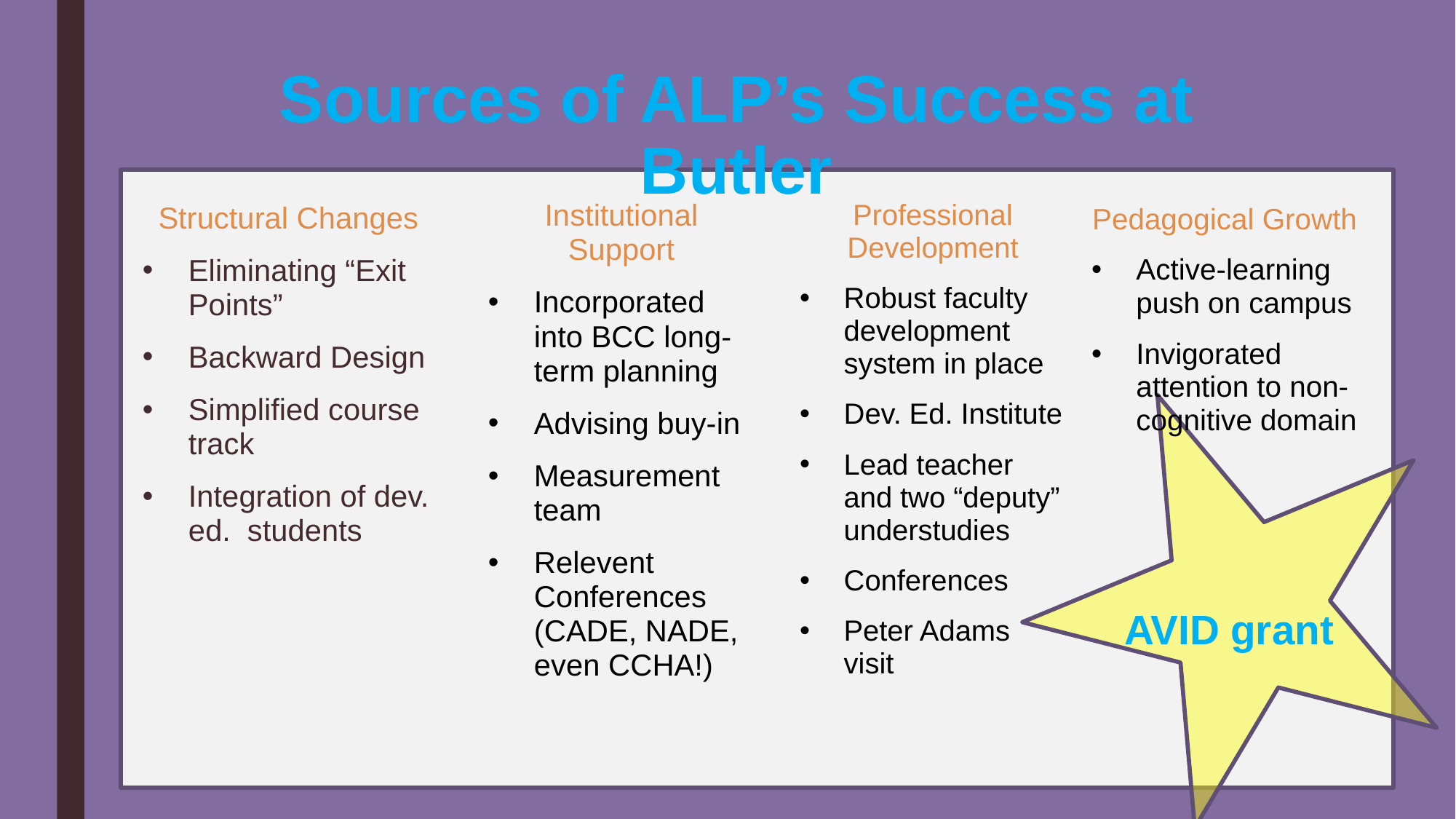

# Sources of ALP’s Success at Butler

Institutional Support
Incorporated into BCC long-term planning
Advising buy-in
Measurement team
Relevent Conferences (CADE, NADE, even CCHA!)

Professional Development
Robust faculty development system in place
Dev. Ed. Institute
Lead teacher and two “deputy” understudies
Conferences
Peter Adams visit
Structural Changes
Eliminating “Exit Points”
Backward Design
Simplified course track
Integration of dev. ed.  students

Pedagogical Growth
Active-learning push on campus
Invigorated attention to non-cognitive domain

    AVID grant